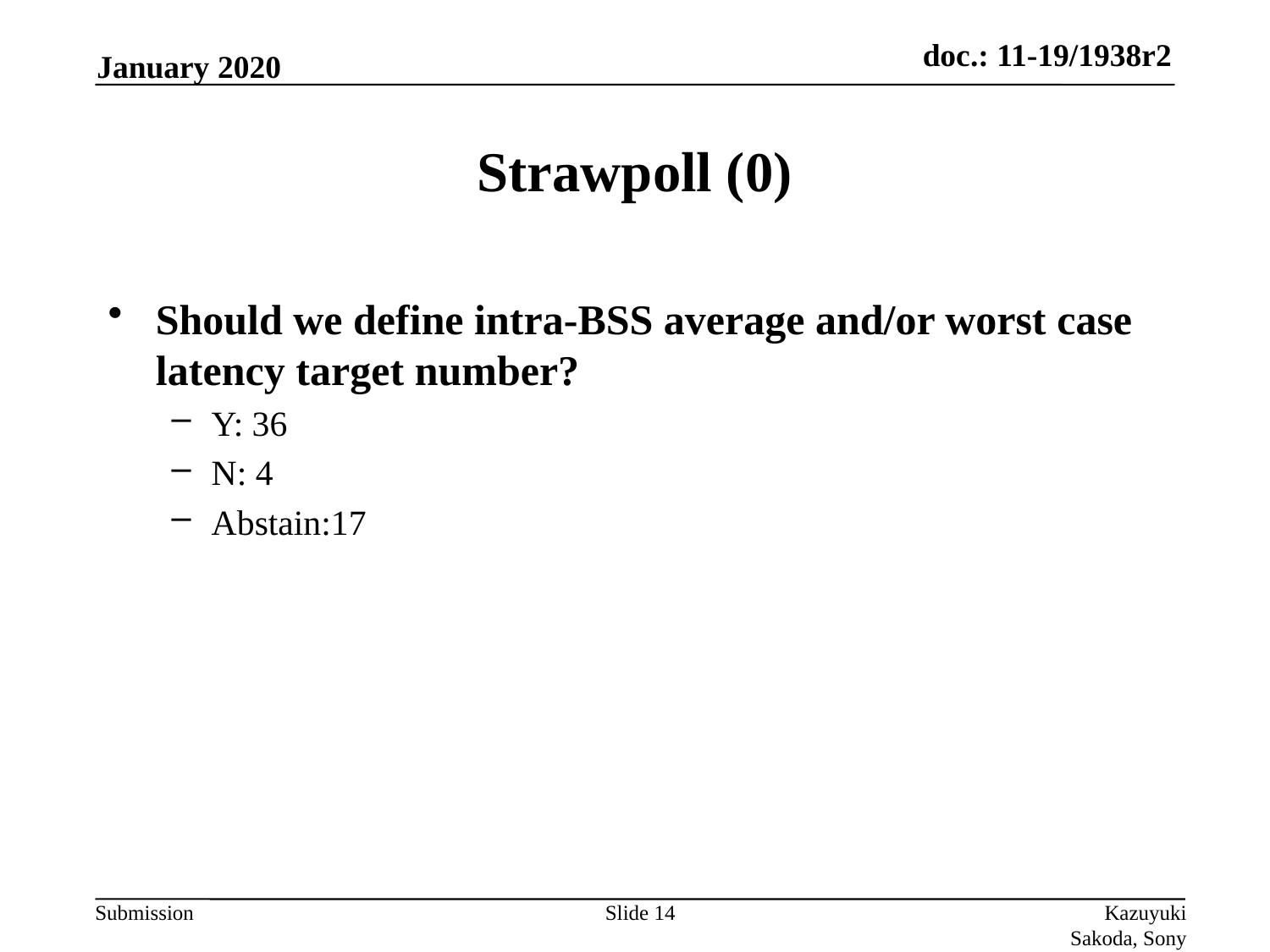

January 2020
# Strawpoll (0)
Should we define intra-BSS average and/or worst case latency target number?
Y: 36
N: 4
Abstain:17

Slide 14
Kazuyuki Sakoda, Sony